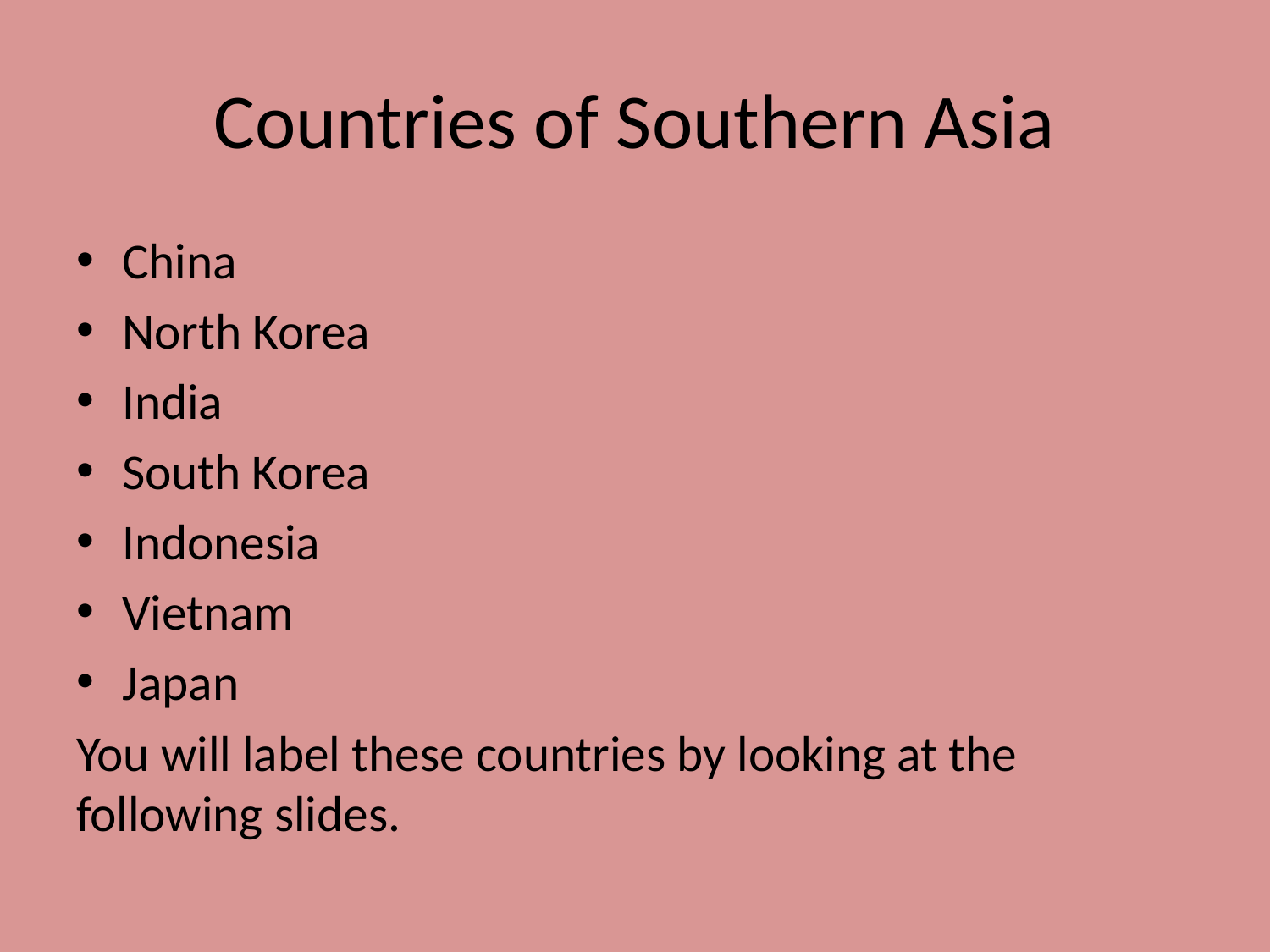

# Countries of Southern Asia
China
North Korea
India
South Korea
Indonesia
Vietnam
Japan
You will label these countries by looking at the following slides.